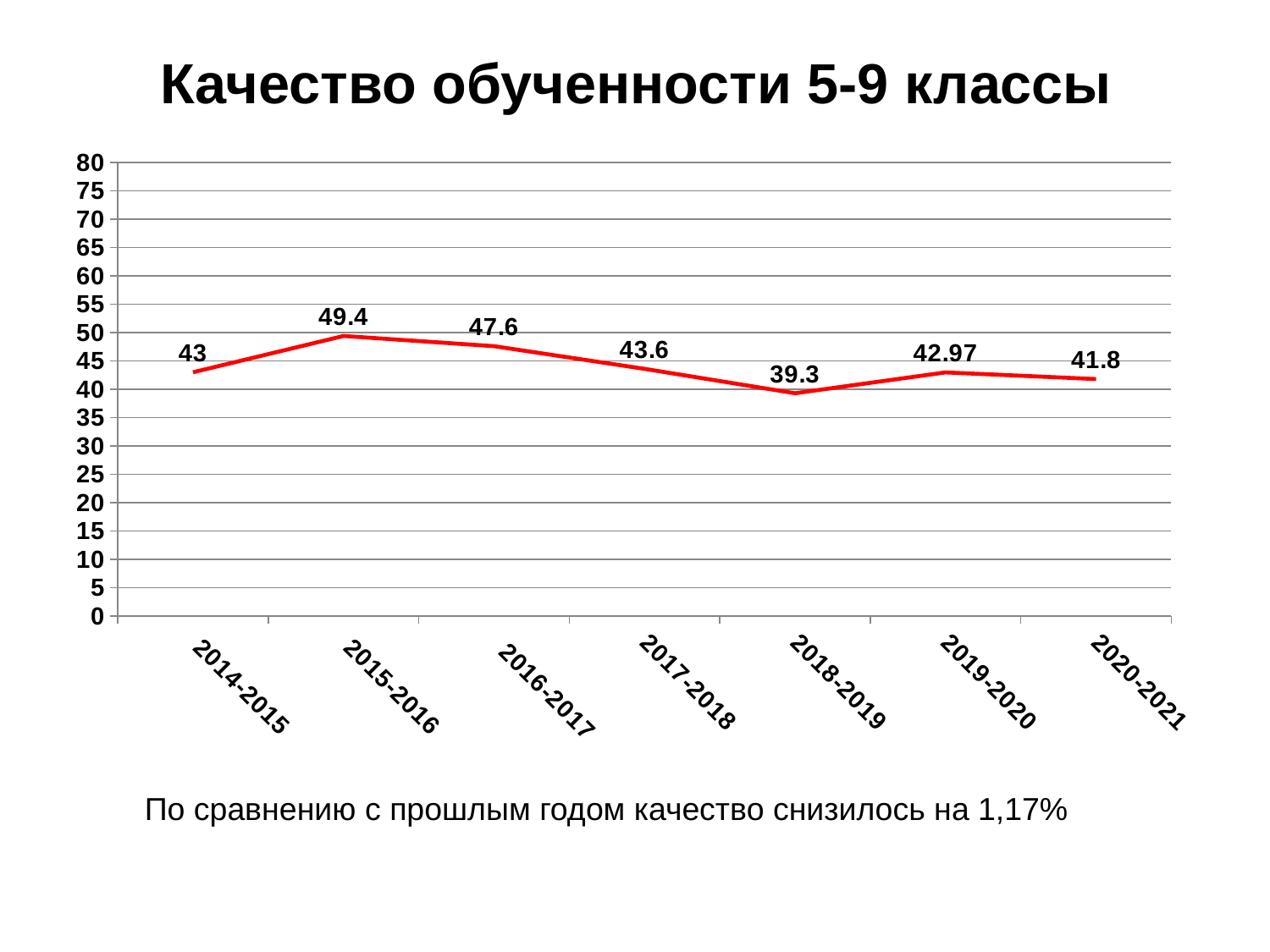

# Качество обученности 5-9 классы

### Chart

| Category |  |
|---|---|
|  2014-2015 | 43.0 |
|  2015-2016 | 49.4 |
|   2016-2017 | 47.6 |
| 2017-2018 | 43.6 |
| 2018-2019 | 39.30000000000001 |
| 2019-2020 | 42.97 |
| 2020-2021 | 41.8 |
По сравнению с прошлым годом качество снизилось на 1,17%